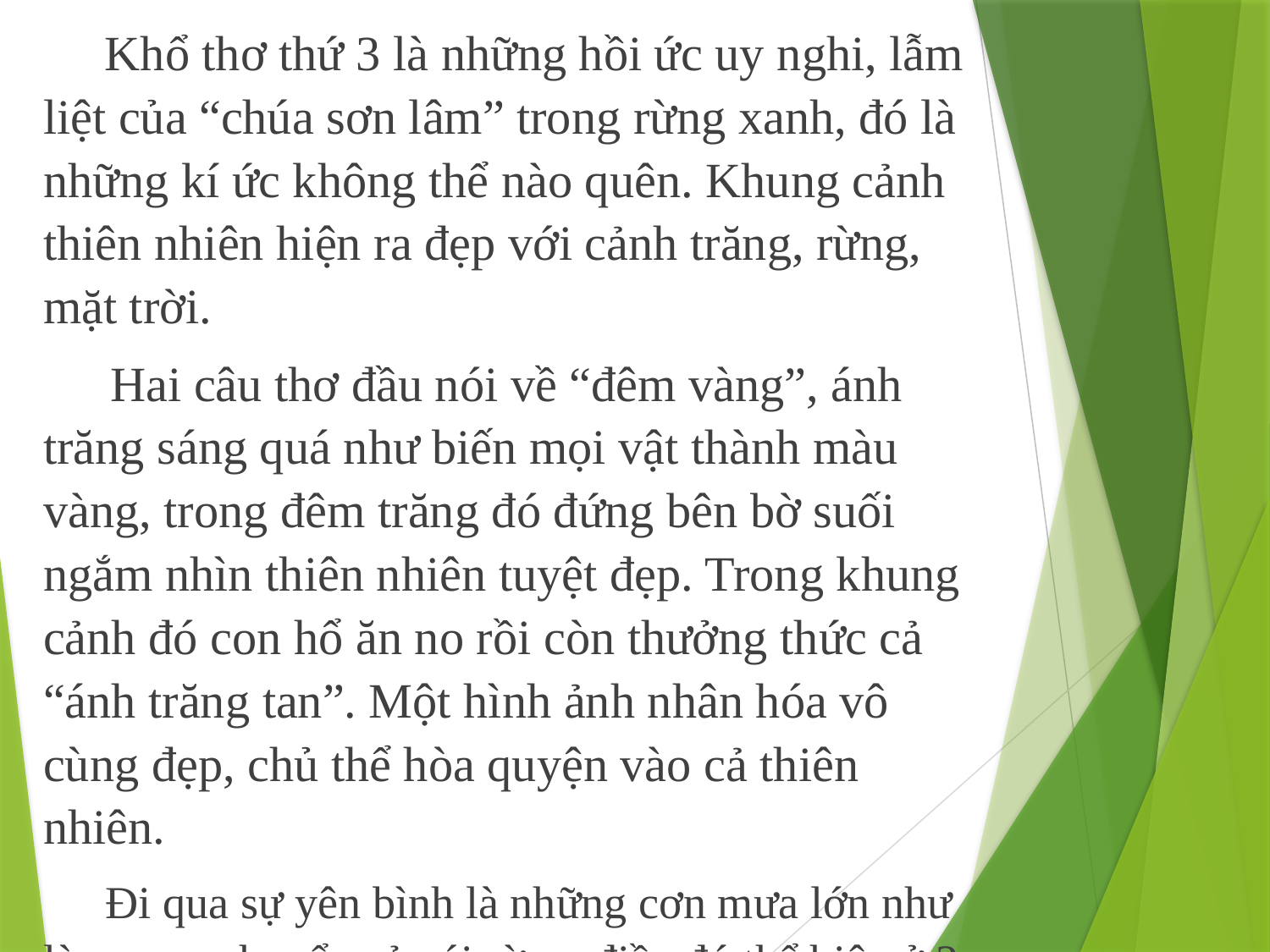

Khổ thơ thứ 3 là những hồi ức uy nghi, lẫm liệt của “chúa sơn lâm” trong rừng xanh, đó là những kí ức không thể nào quên. Khung cảnh thiên nhiên hiện ra đẹp với cảnh trăng, rừng, mặt trời.
      Hai câu thơ đầu nói về “đêm vàng”, ánh trăng sáng quá như biến mọi vật thành màu vàng, trong đêm trăng đó đứng bên bờ suối ngắm nhìn thiên nhiên tuyệt đẹp. Trong khung cảnh đó con hổ ăn no rồi còn thưởng thức cả “ánh trăng tan”. Một hình ảnh nhân hóa vô cùng đẹp, chủ thể hòa quyện vào cả thiên nhiên.
       Đi qua sự yên bình là những cơn mưa lớn như làm rung chuyển cả núi rừng, điều đó thể hiện ở 2 câu thơ tiếp theo, nhưng chúa sơn lâm vẫn không hề e sợ mà vẫn “lặng ngắm giang sơn”. Hình ảnh đó thể hiện sự bản lĩnh và sức mạnh trước thiên nhiên.